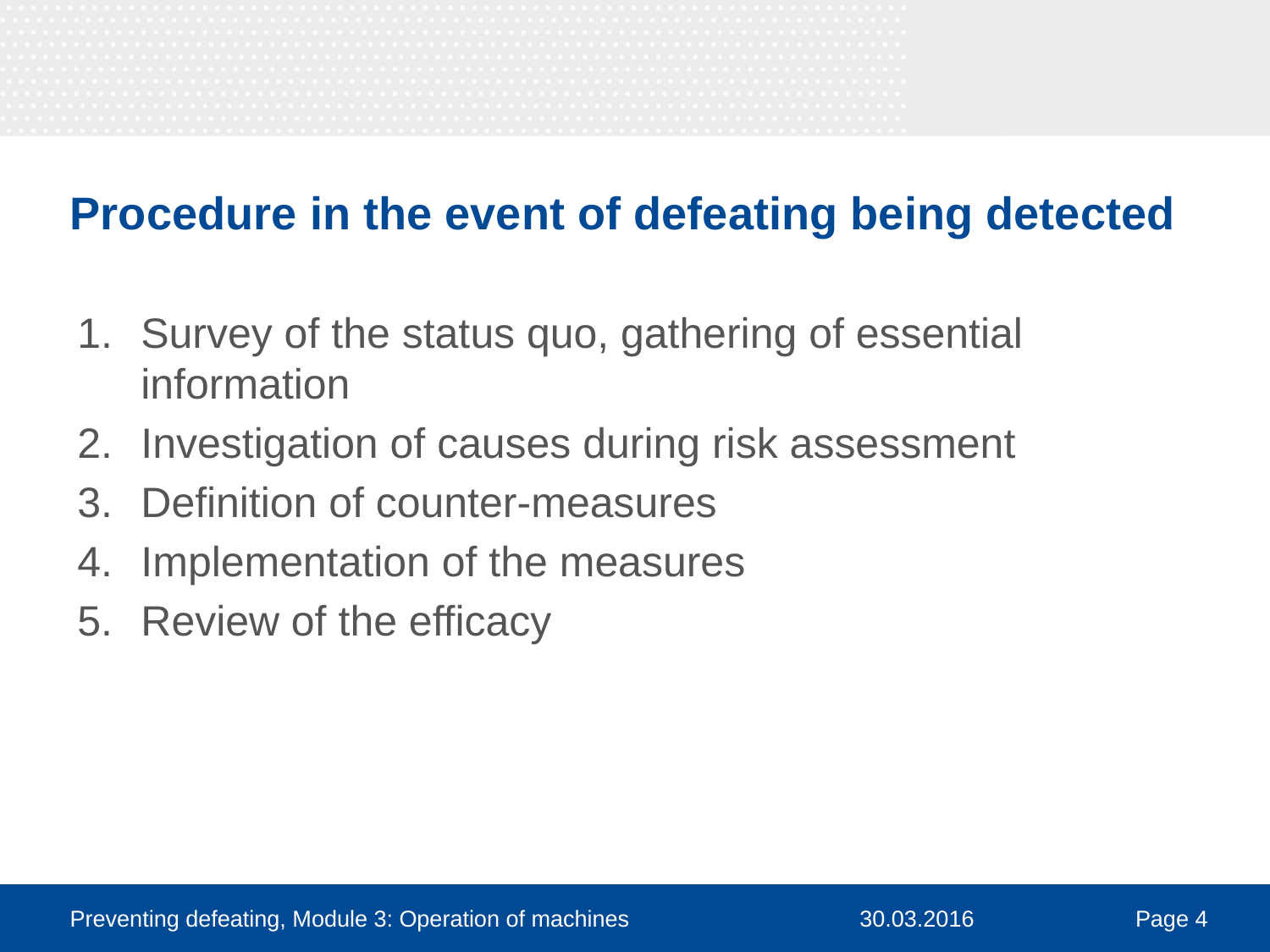

# Procedure in the event of defeating being detected
Survey of the status quo, gathering of essential information
Investigation of causes during risk assessment
Definition of counter-measures
Implementation of the measures
Review of the efficacy

Preventing defeating, Module 3: Operation of machines
30.03.2016
Page 4